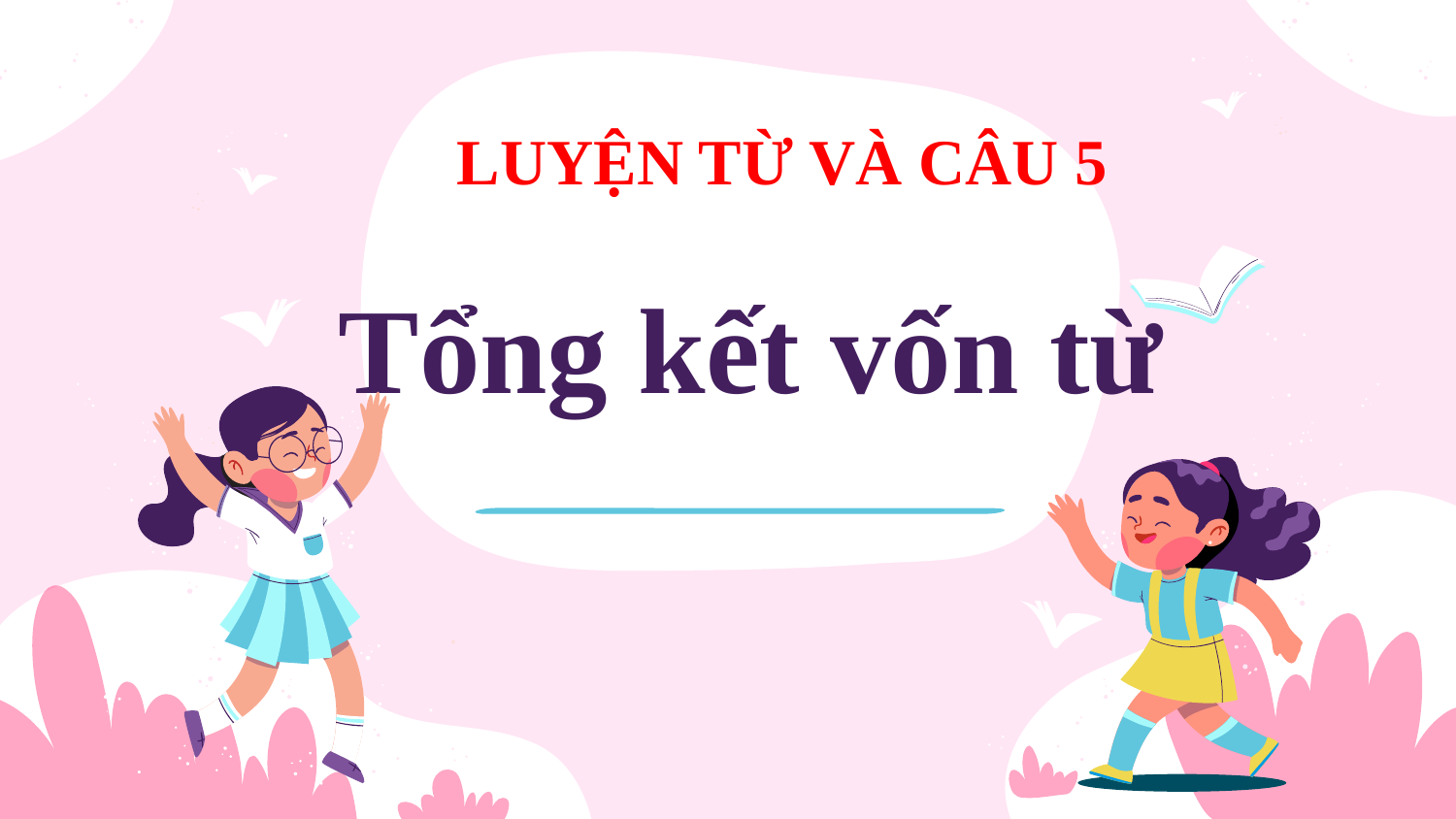

LUYỆN TỪ VÀ CÂU 5

# Tổng kết vốn từ